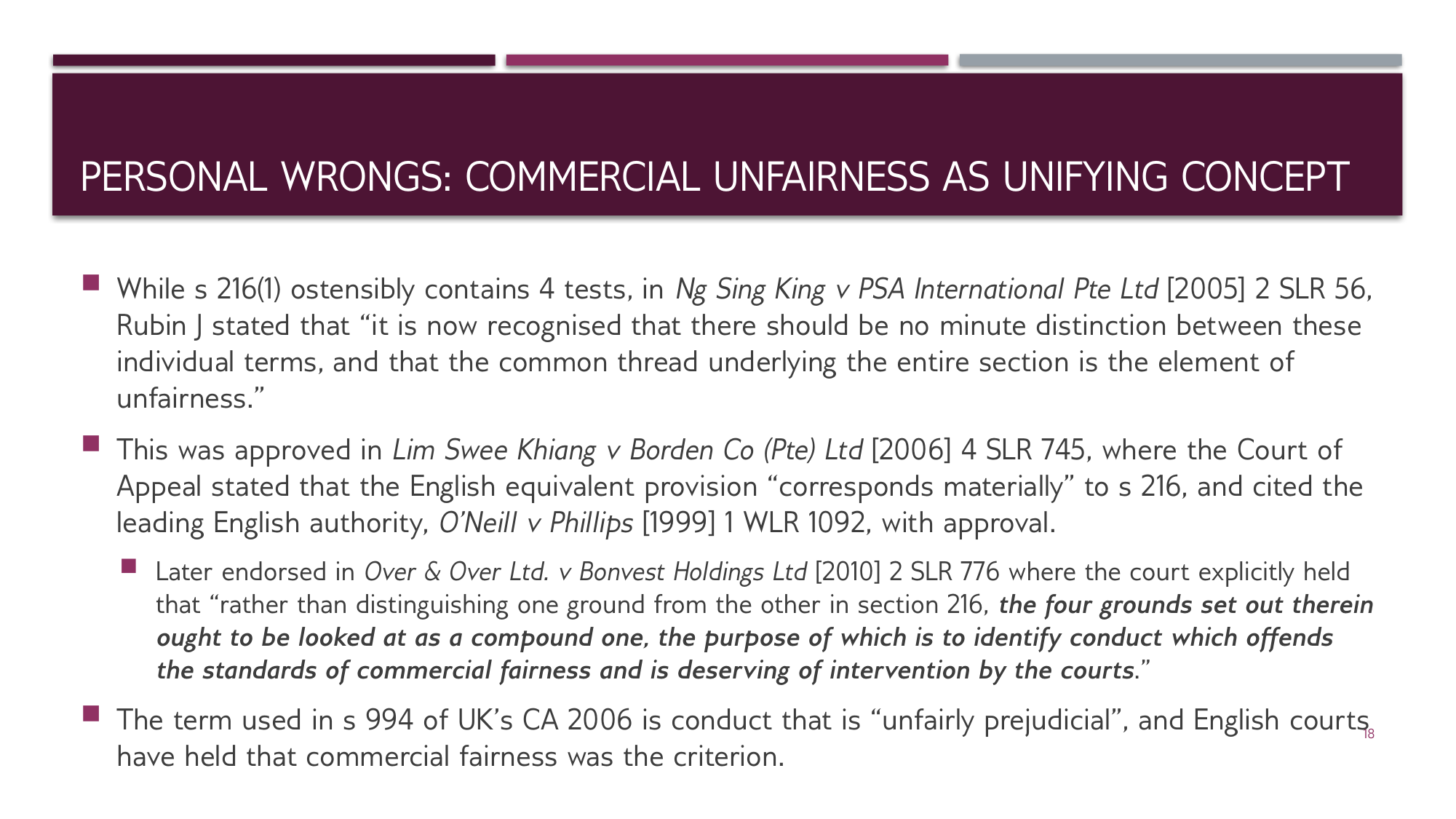

# Personal wrongs: commercial unfairness as unifying concept
While s 216(1) ostensibly contains 4 tests, in Ng Sing King v PSA International Pte Ltd [2005] 2 SLR 56, Rubin J stated that “it is now recognised that there should be no minute distinction between these individual terms, and that the common thread underlying the entire section is the element of unfairness.”
This was approved in Lim Swee Khiang v Borden Co (Pte) Ltd [2006] 4 SLR 745, where the Court of Appeal stated that the English equivalent provision “corresponds materially” to s 216, and cited the leading English authority, O’Neill v Phillips [1999] 1 WLR 1092, with approval.
Later endorsed in Over & Over Ltd. v Bonvest Holdings Ltd [2010] 2 SLR 776 where the court explicitly held that “rather than distinguishing one ground from the other in section 216, the four grounds set out therein ought to be looked at as a compound one, the purpose of which is to identify conduct which offends the standards of commercial fairness and is deserving of intervention by the courts.”
The term used in s 994 of UK’s CA 2006 is conduct that is “unfairly prejudicial”, and English courts have held that commercial fairness was the criterion.
18